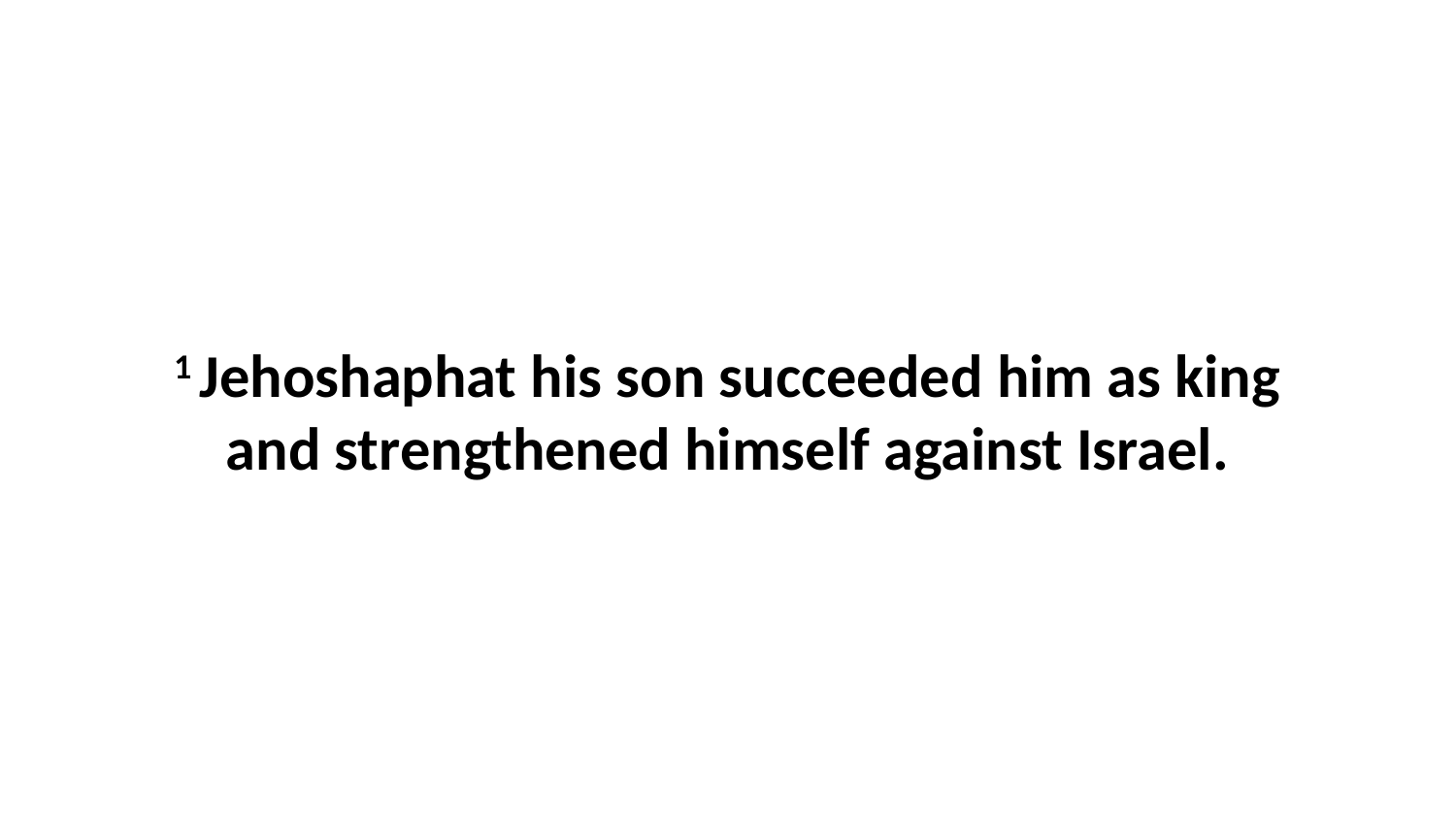

1 Jehoshaphat his son succeeded him as king and strengthened himself against Israel.